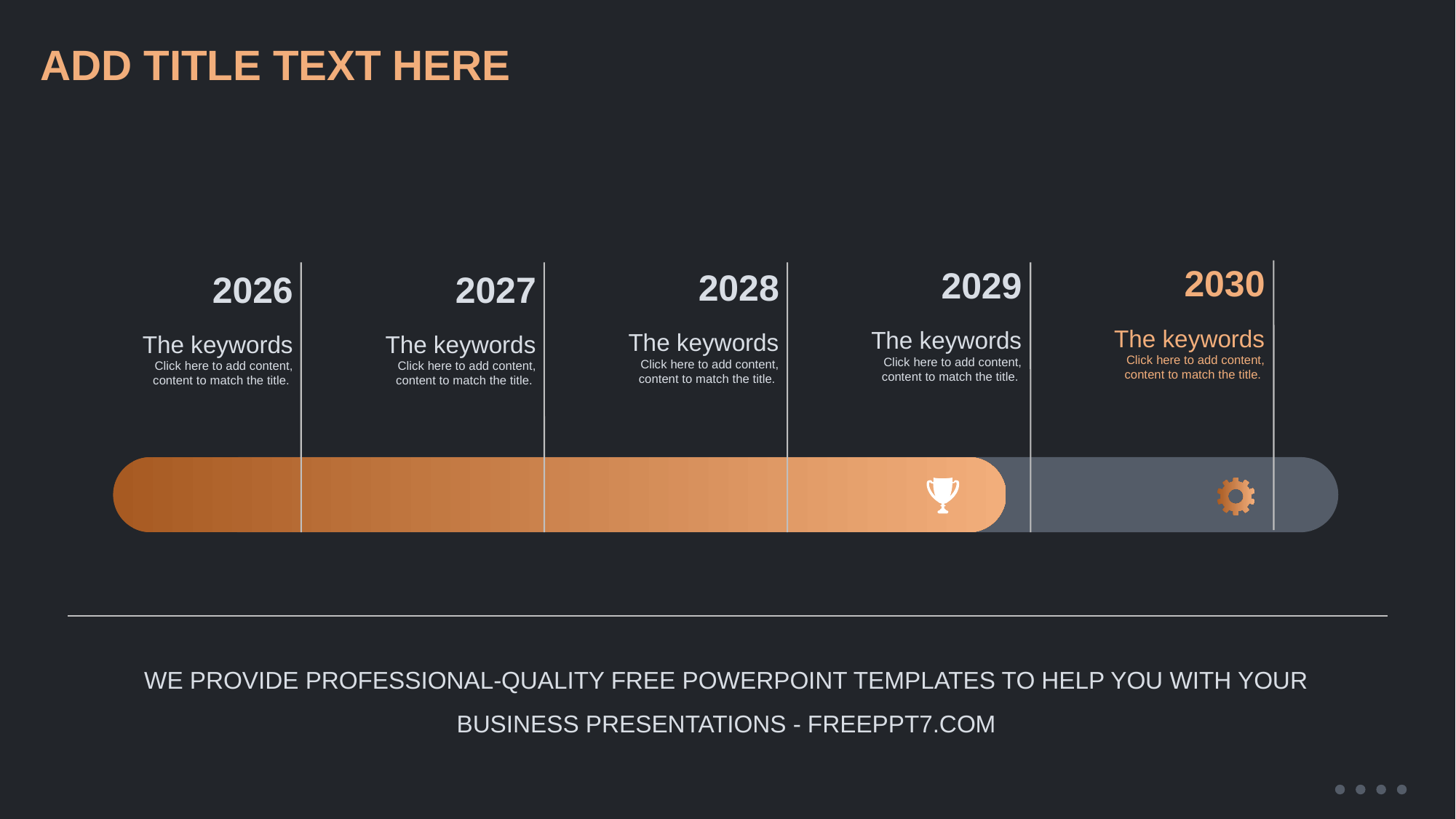

# ADD TITLE TEXT HERE
2030

The keywords
Click here to add content, content to match the title.
2029

The keywords
Click here to add content, content to match the title.
2028

The keywords
Click here to add content, content to match the title.

2026

The keywords
Click here to add content, content to match the title.

2027

The keywords
Click here to add content, content to match the title.

WE PROVIDE PROFESSIONAL-QUALITY FREE POWERPOINT TEMPLATES TO HELP YOU WITH YOUR BUSINESS PRESENTATIONS - FREEPPT7.COM